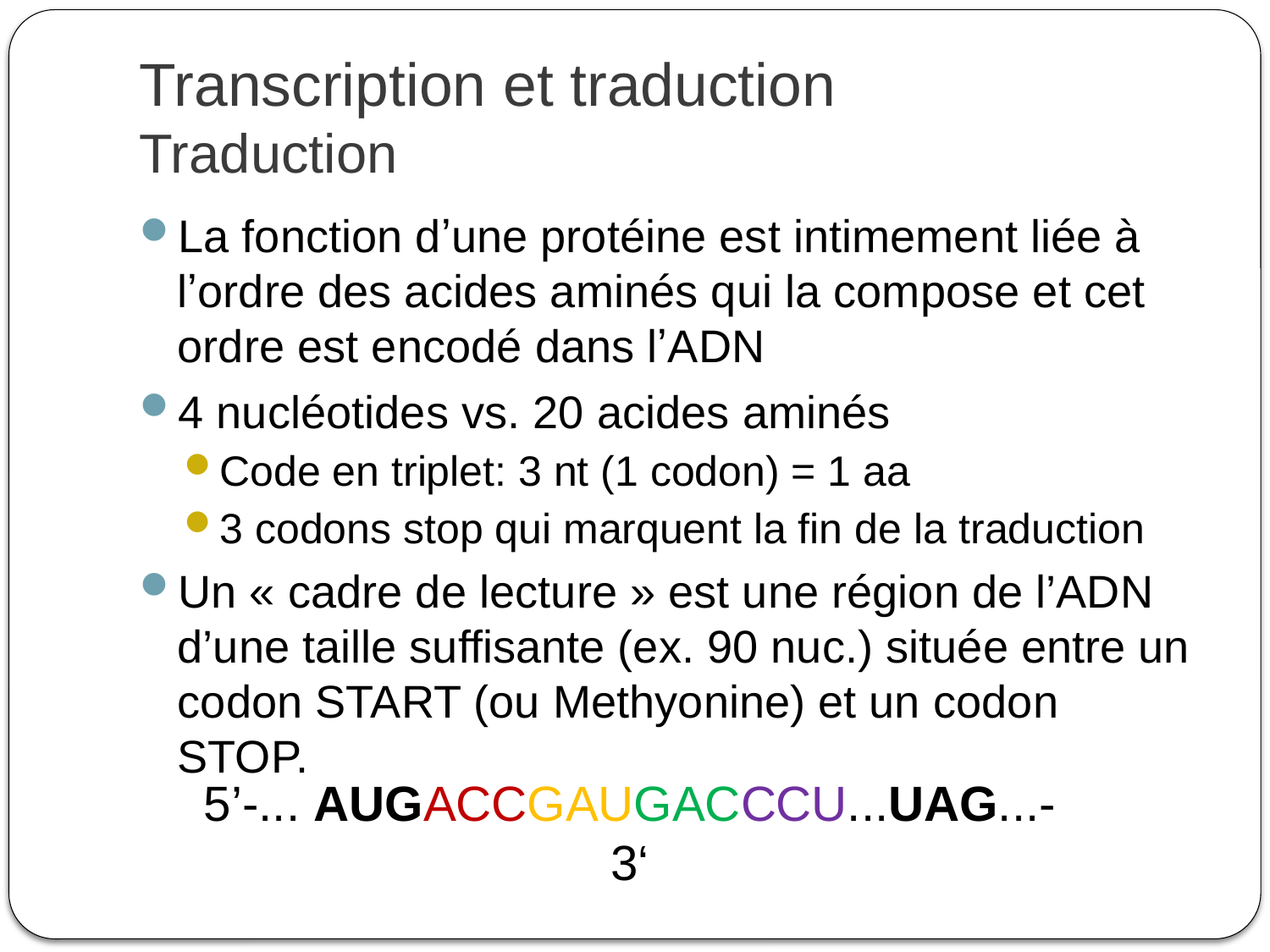

# Transcription et traduction Traduction
La fonction dʼune protéine est intimement liée à lʼordre des acides aminés qui la compose et cet ordre est encodé dans lʼADN
4 nucléotides vs. 20 acides aminés
Code en triplet: 3 nt (1 codon) = 1 aa
3 codons stop qui marquent la fin de la traduction
Un « cadre de lecture » est une région de l’ADN d’une taille suffisante (ex. 90 nuc.) située entre un codon START (ou Methyonine) et un codon STOP.

5’-... AUGACCGAUGACCCU...UAG...-3‘